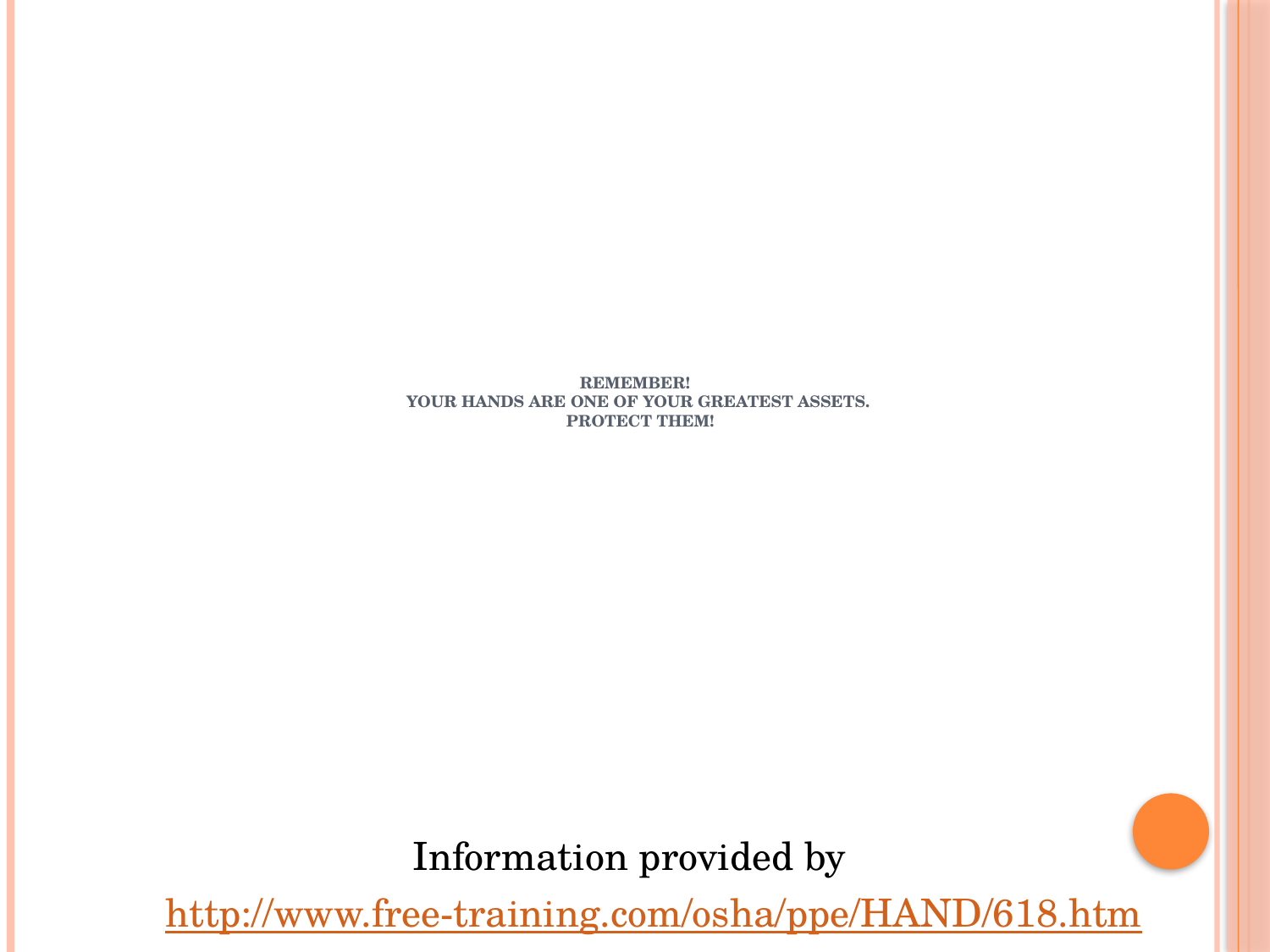

# Remember!   Your hands are one of your greatest assets. Protect them!
Information provided by
	http://www.free-training.com/osha/ppe/HAND/618.htm